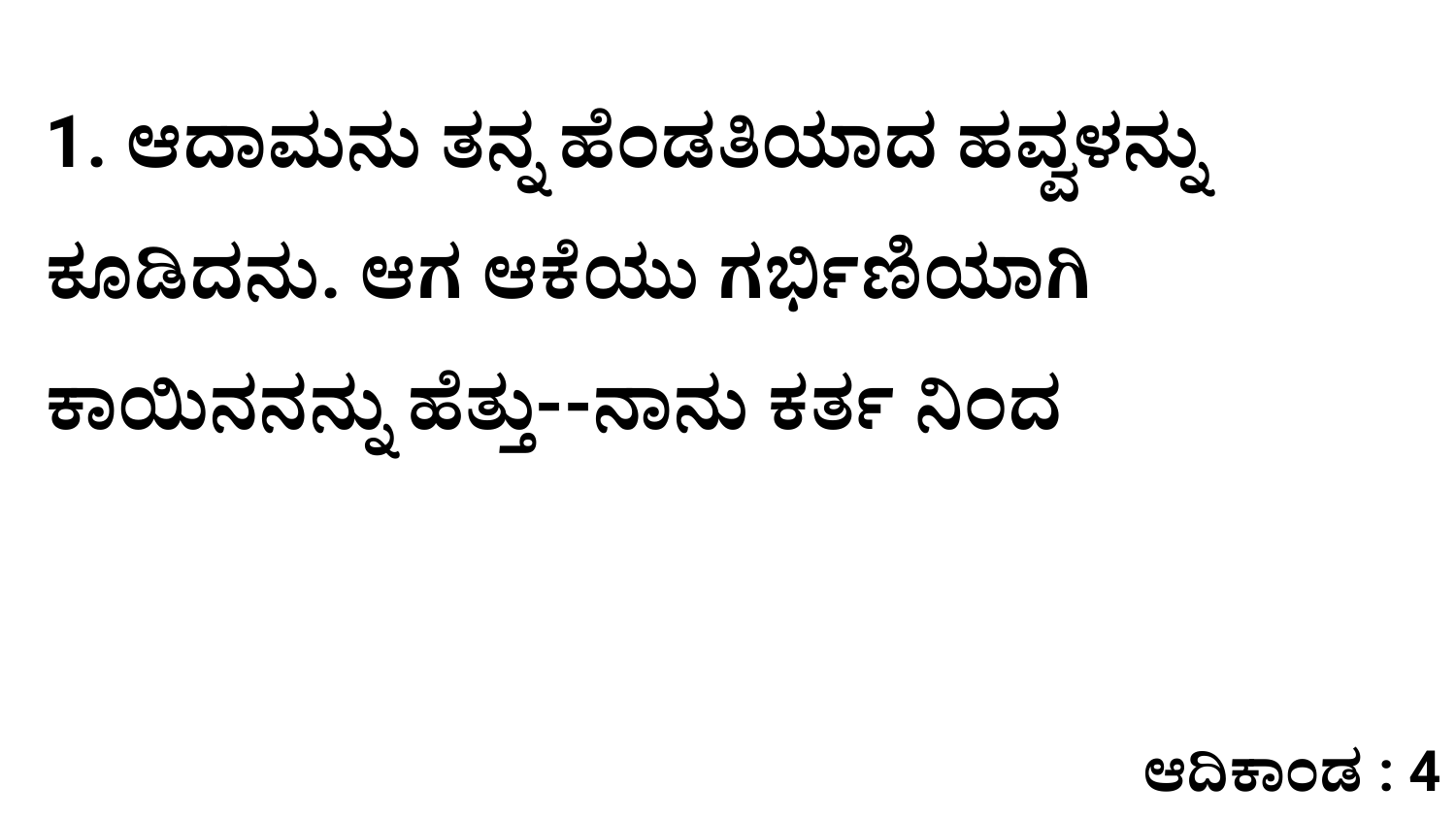

1. ಆದಾಮನು ತನ್ನ ಹೆಂಡತಿಯಾದ ಹವ್ವಳನ್ನು ಕೂಡಿದನು. ಆಗ ಆಕೆಯು ಗರ್ಭಿಣಿಯಾಗಿ ಕಾಯಿನನನ್ನು ಹೆತ್ತು--ನಾನು ಕರ್ತ ನಿಂದ
ಆದಿಕಾಂಡ : 4